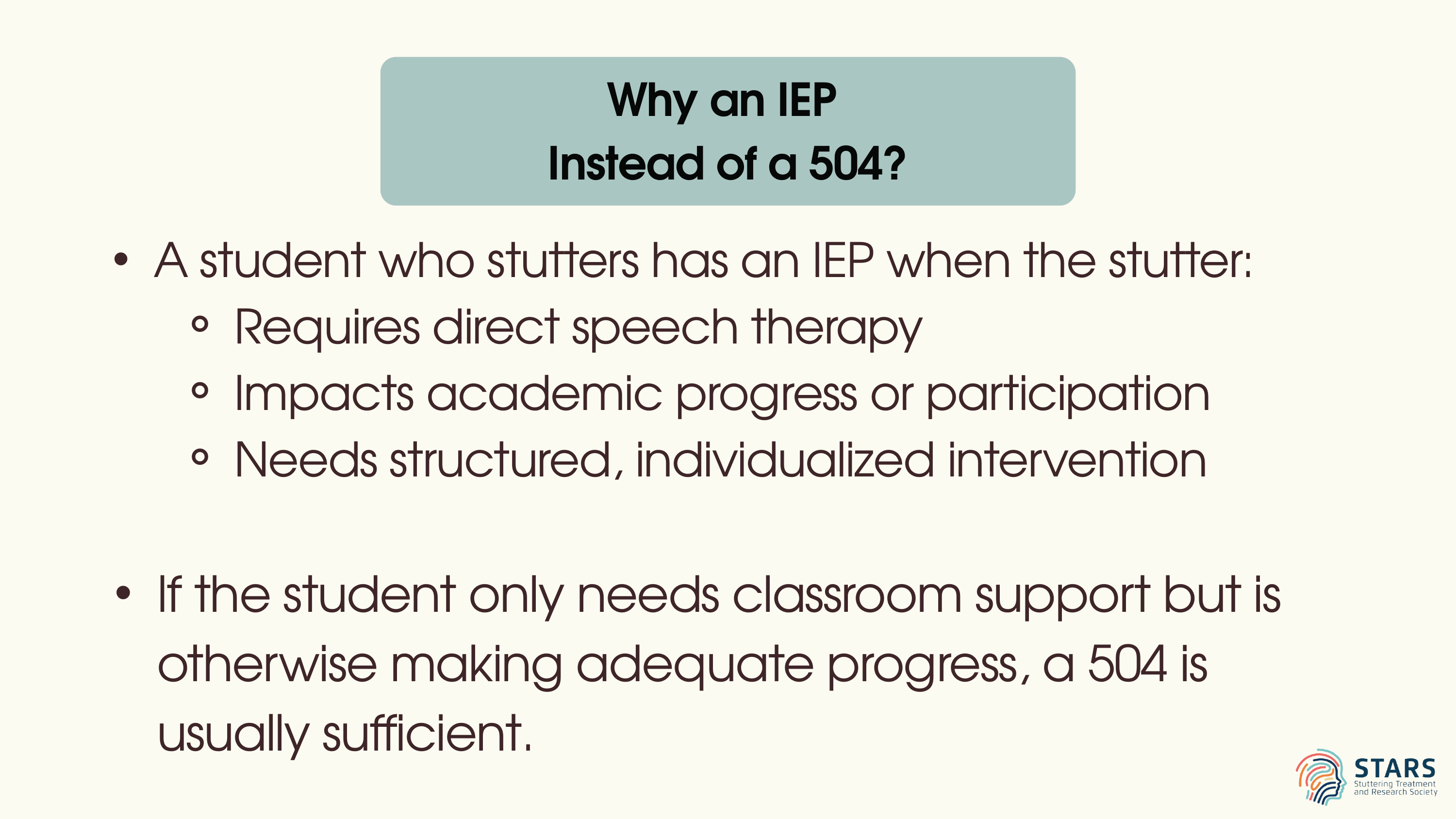

Why an IEP
Instead of a 504?
A student who stutters has an IEP when the stutter:
Requires direct speech therapy
Impacts academic progress or participation
Needs structured, individualized intervention

If the student only needs classroom support but is otherwise making adequate progress, a 504 is usually sufficient.